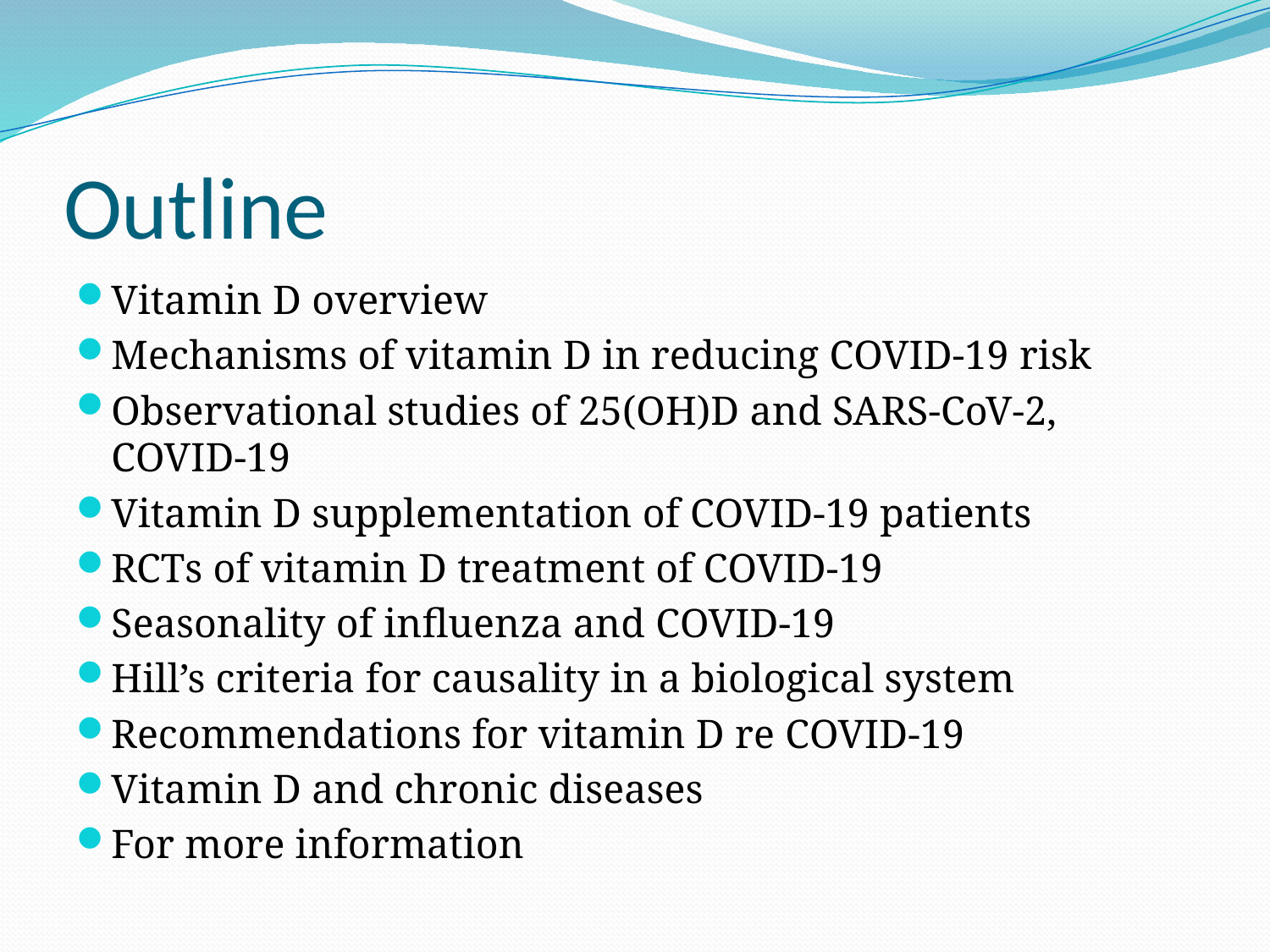

# Outline
Vitamin D overview
Mechanisms of vitamin D in reducing COVID-19 risk
Observational studies of 25(OH)D and SARS-CoV-2, COVID-19
Vitamin D supplementation of COVID-19 patients
RCTs of vitamin D treatment of COVID-19
Seasonality of influenza and COVID-19
Hill’s criteria for causality in a biological system
Recommendations for vitamin D re COVID-19
Vitamin D and chronic diseases
For more information